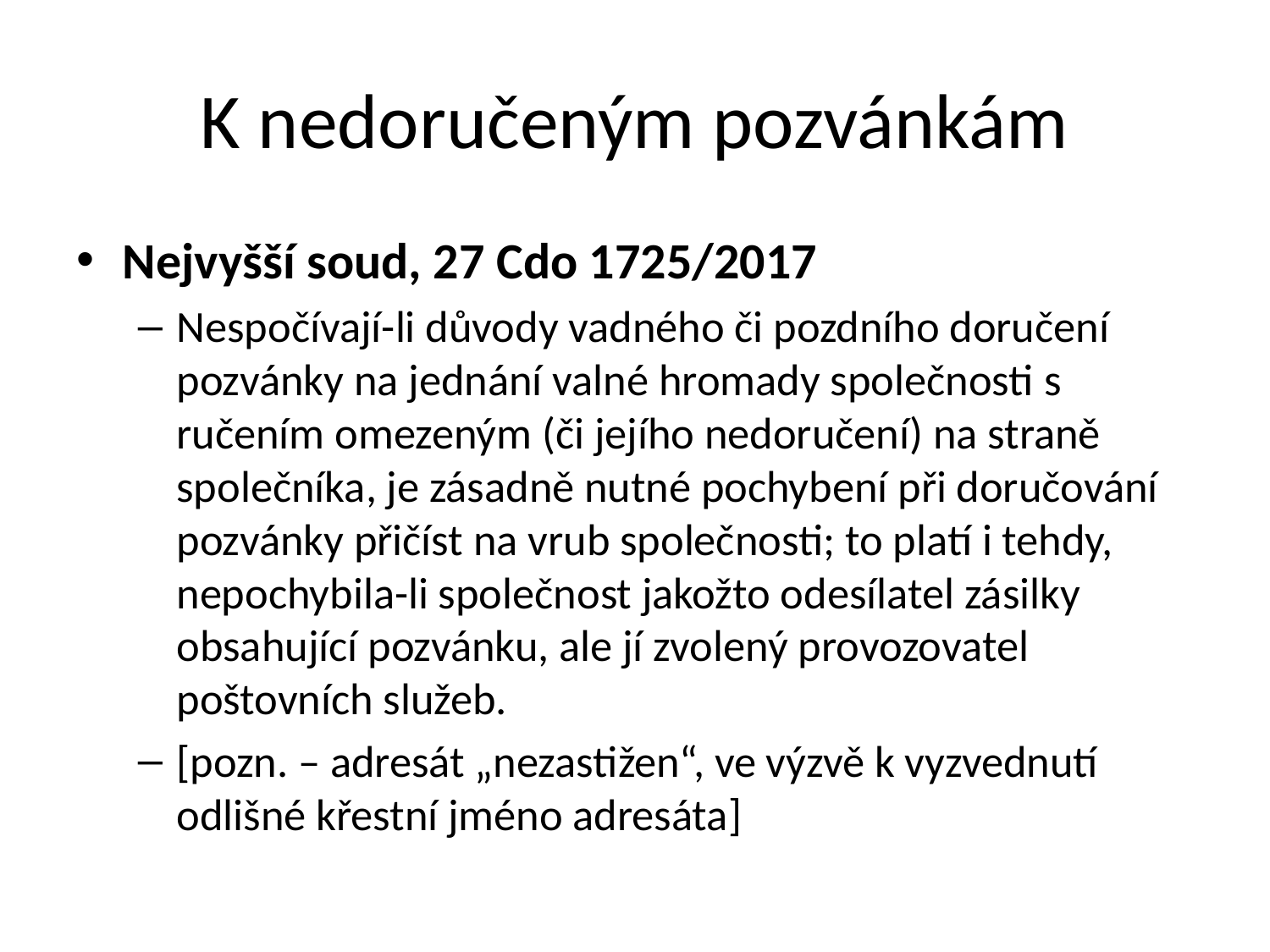

# K nedoručeným pozvánkám
Nejvyšší soud, 27 Cdo 1725/2017
Nespočívají-li důvody vadného či pozdního doručení pozvánky na jednání valné hromady společnosti s ručením omezeným (či jejího nedoručení) na straně společníka, je zásadně nutné pochybení při doručování pozvánky přičíst na vrub společnosti; to platí i tehdy, nepochybila-li společnost jakožto odesílatel zásilky obsahující pozvánku, ale jí zvolený provozovatel poštovních služeb.
[pozn. – adresát „nezastižen“, ve výzvě k vyzvednutí odlišné křestní jméno adresáta]